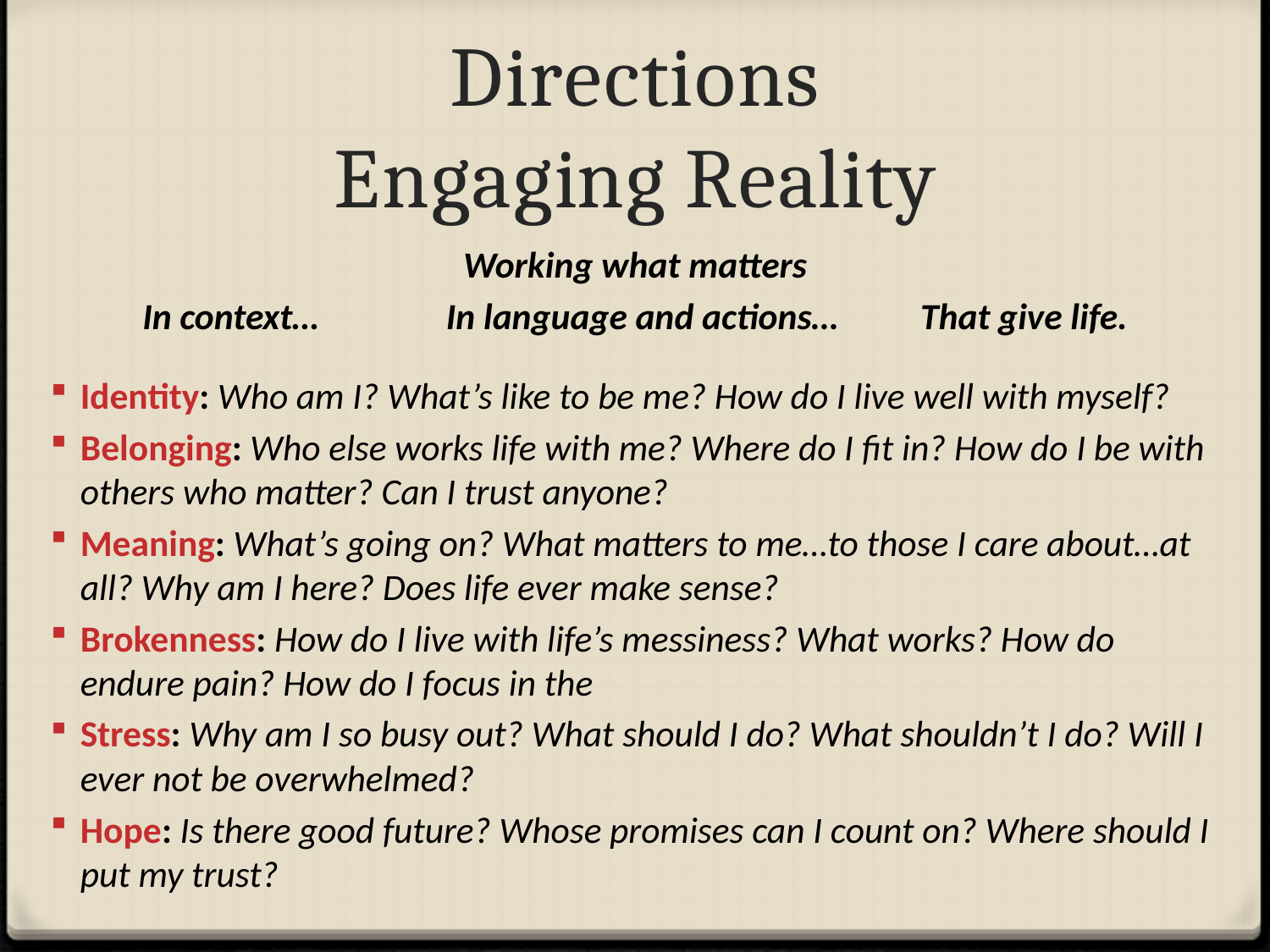

# Directions Engaging Reality
Working what matters
In context…	          In language and actions…          That give life.

Identity: Who am I? What’s like to be me? How do I live well with myself?
Belonging: Who else works life with me? Where do I fit in? How do I be with others who matter? Can I trust anyone?
Meaning: What’s going on? What matters to me…to those I care about…at all? Why am I here? Does life ever make sense?
Brokenness: How do I live with life’s messiness? What works? How do endure pain? How do I focus in the
Stress: Why am I so busy out? What should I do? What shouldn’t I do? Will I ever not be overwhelmed?
Hope: Is there good future? Whose promises can I count on? Where should I put my trust?